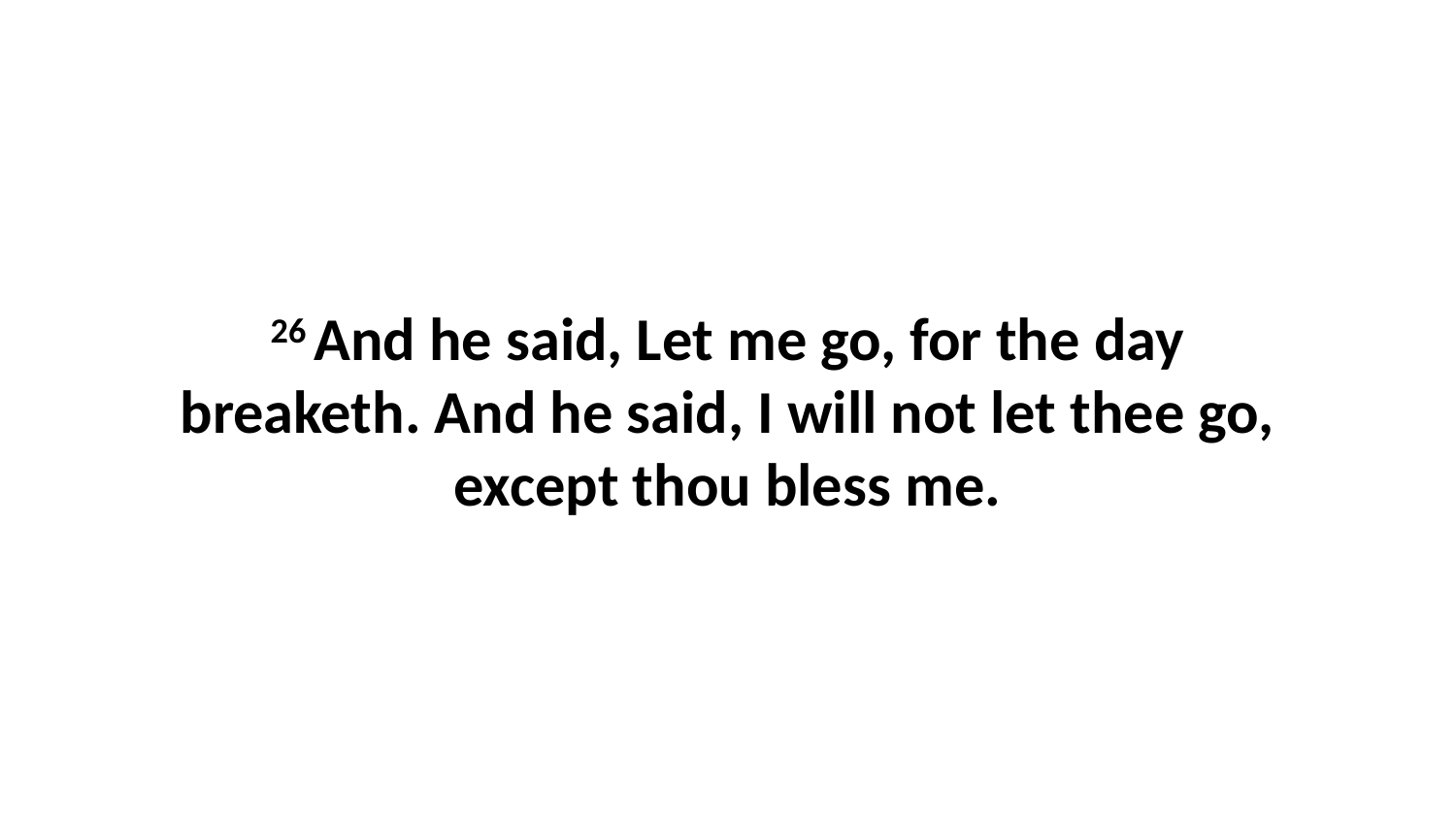

26 And he said, Let me go, for the day breaketh. And he said, I will not let thee go, except thou bless me.